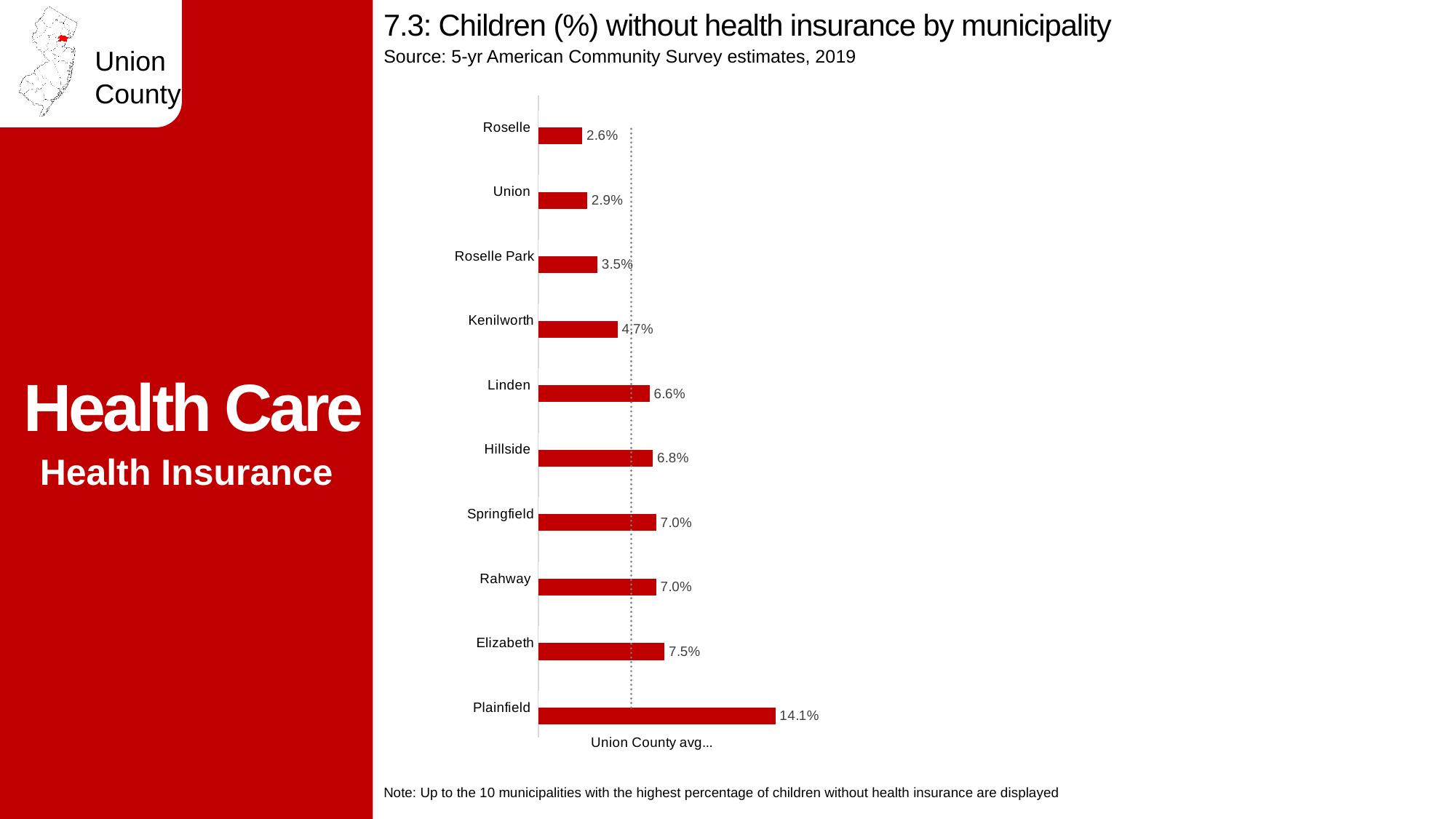

7.3: Children (%) without health insurance by municipality
Source: 5-yr American Community Survey estimates, 2019
Health Care

### Chart

| Category | No health insurance | Union County avg. 5.5% |
|---|---|---|
| Plainfield  | 0.141 | 0.055 |
| Elizabeth | 0.075 | 0.055 |
| Rahway  | 0.07 | 0.055 |
| Springfield | 0.07 | 0.055 |
| Hillside  | 0.068 | 0.055 |
| Linden  | 0.066 | 0.055 |
| Kenilworth | 0.047 | 0.055 |
| Roselle Park | 0.035 | 0.055 |
| Union  | 0.029 | 0.055 |
| Roselle  | 0.026 | 0.055 |
Health Insurance
Note: Up to the 10 municipalities with the highest percentage of children without health insurance are displayed